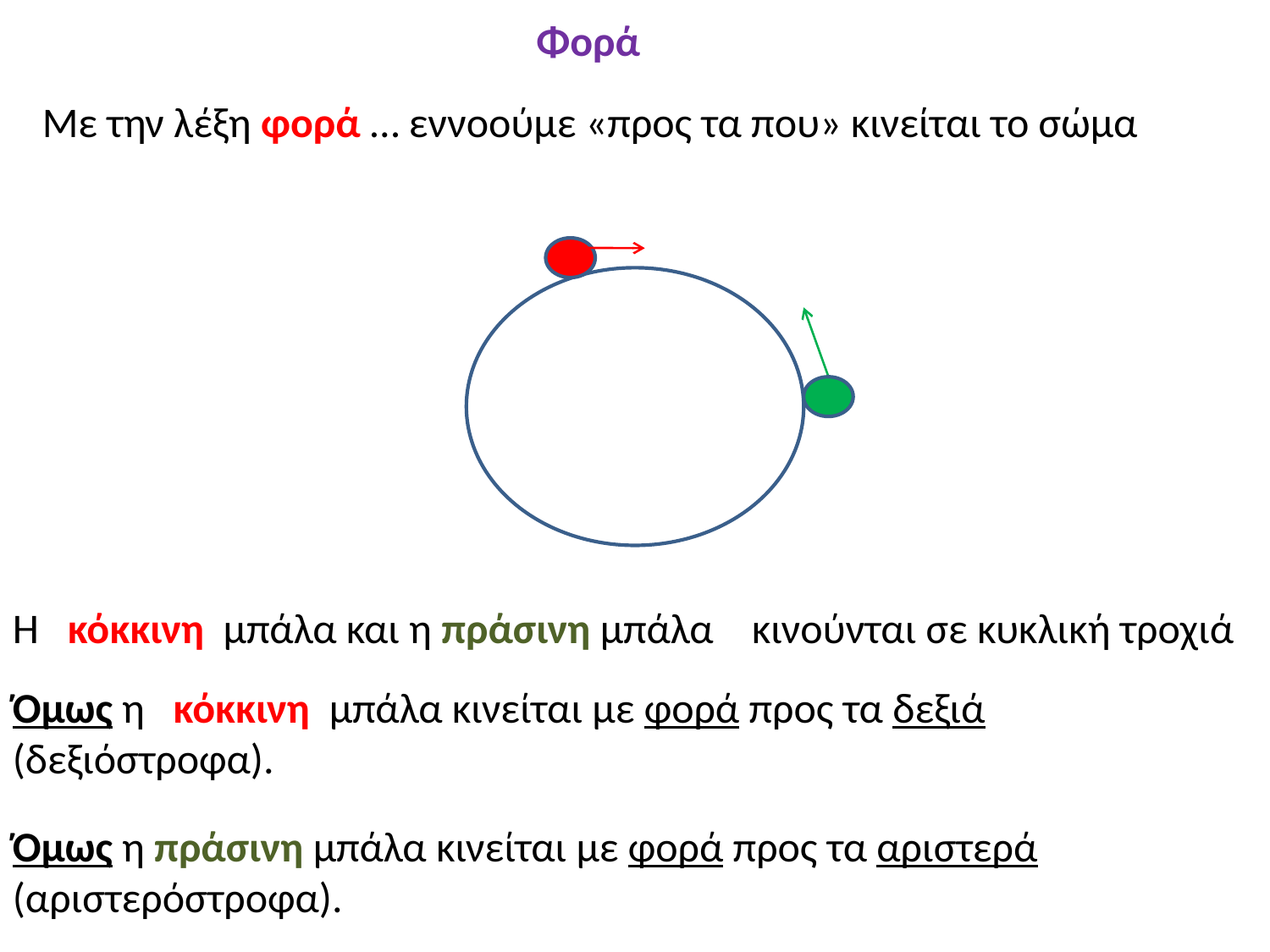

# Φορά
Με την λέξη φορά … εννοούμε «προς τα που» κινείται το σώμα

Η   κόκκινη  μπάλα και η πράσινη μπάλα    κινούνται σε κυκλική τροχιά
Όμως η   κόκκινη  μπάλα κινείται με φορά προς τα δεξιά (δεξιόστροφα).
Όμως η πράσινη μπάλα κινείται με φορά προς τα αριστερά (αριστερόστροφα).